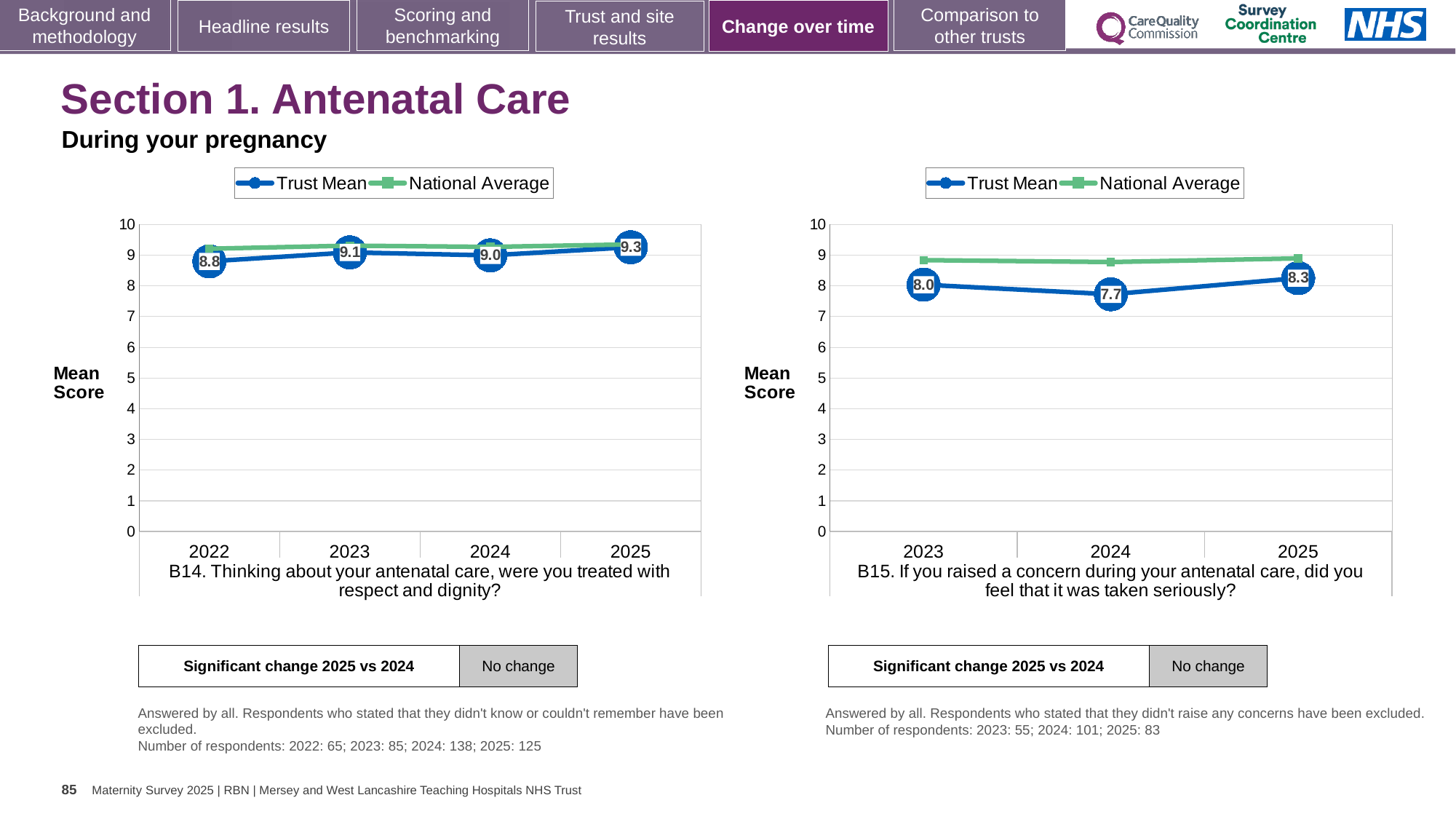

# Section 1. Antenatal Care
During your pregnancy

### Chart

| Category | Trust Mean | National Average |
|---|---|---|
| 2022 | 8.797486571724281 | 9.208439855407468 |
| 2023 | 9.088897439086935 | 9.308193534110238 |
| 2024 | 8.991818011082302 | 9.267570526063404 |
| 2025 | 9.258018380739607 | 9.349109550042328 |

### Chart

| Category | Trust Mean | National Average |
|---|---|---|
| 2023 | 8.038048525020207 | 8.836044340131746 |
| 2024 | 7.725993359700621 | 8.774350289033121 |
| 2025 | 8.253273532174974 | 8.893638264695333 |
| Significant change 2025 vs 2024 | No change |
| --- | --- |
| Significant change 2025 vs 2024 | No change |
| --- | --- |
Answered by all. Respondents who stated that they didn't know or couldn't remember have been excluded.
Number of respondents: 2022: 65; 2023: 85; 2024: 138; 2025: 125
Answered by all. Respondents who stated that they didn't raise any concerns have been excluded.
Number of respondents: 2023: 55; 2024: 101; 2025: 83
85